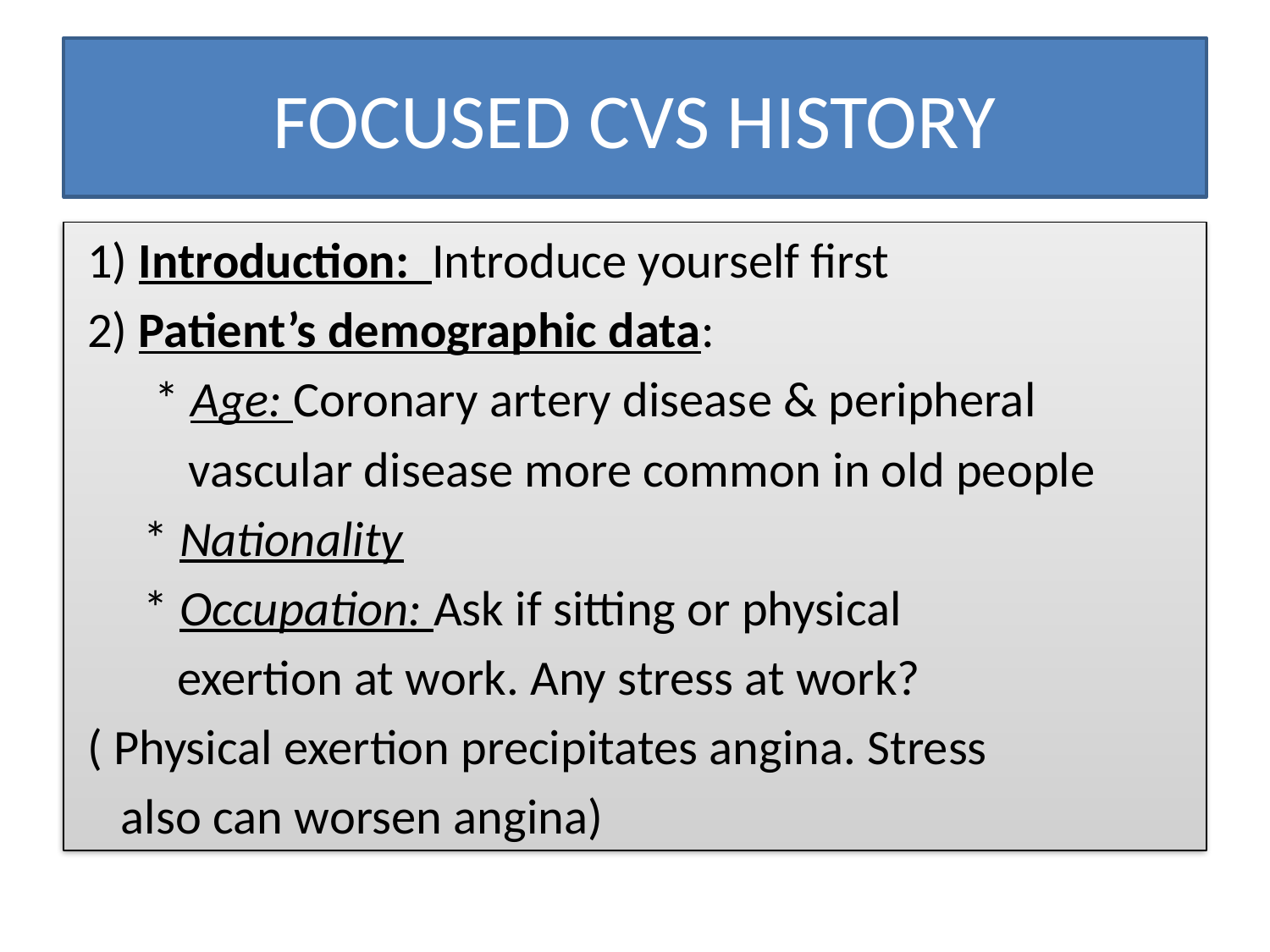

# FOCUSED CVS HISTORY
 1) Introduction:  Introduce yourself first
 2) Patient’s demographic data:
       * Age: Coronary artery disease & peripheral
          vascular disease more common in old people
      * Nationality
      * Occupation: Ask if sitting or physical
         exertion at work. Any stress at work?
 ( Physical exertion precipitates angina. Stress
    also can worsen angina)